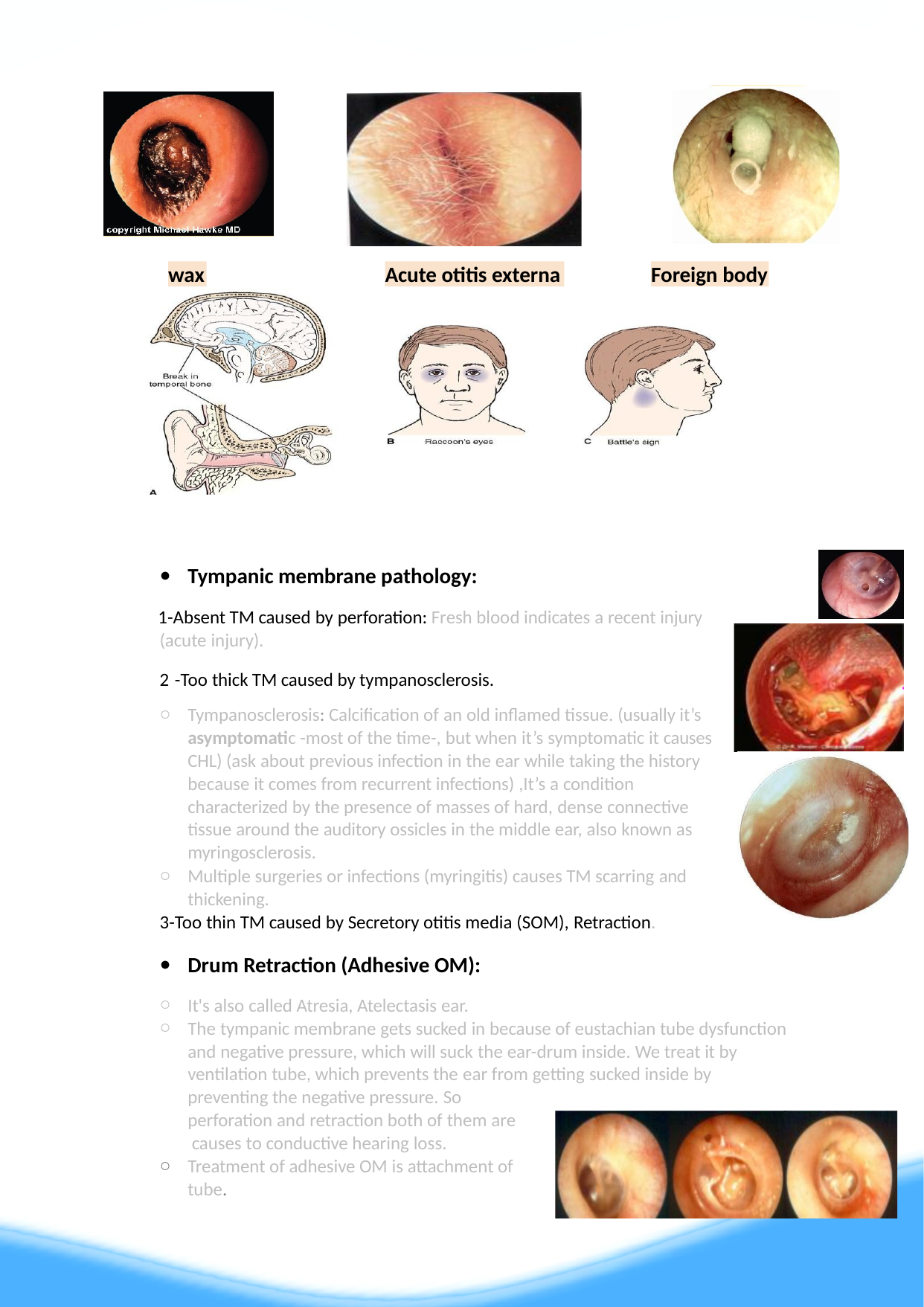

5

wax
Acute otitis externa
Foreign body

Tympanic membrane pathology:
-Absent TM caused by perforation: Fresh blood indicates a recent injury  (acute injury).

-Too thick TM caused by tympanosclerosis.
Tympanosclerosis: Calcification of an old inflamed tissue. (usually it’s  asymptomatic -most of the time-, but when it’s symptomatic it causes  CHL) (ask about previous infection in the ear while taking the history  because it comes from recurrent infections) ,It’s a condition  characterized by the presence of masses of hard, dense connective  tissue around the auditory ossicles in the middle ear, also known as  myringosclerosis.
Multiple surgeries or infections (myringitis) causes TM scarring and  thickening.
3-Too thin TM caused by Secretory otitis media (SOM), Retraction.

Drum Retraction (Adhesive OM):
It's also called Atresia, Atelectasis ear.
The tympanic membrane gets sucked in because of eustachian tube dysfunction  and negative pressure, which will suck the ear-drum inside. We treat it by  ventilation tube, which prevents the ear from getting sucked inside by  preventing the negative pressure. So
perforation and retraction both of them are  causes to conductive hearing loss.
Treatment of adhesive OM is attachment of  tube.